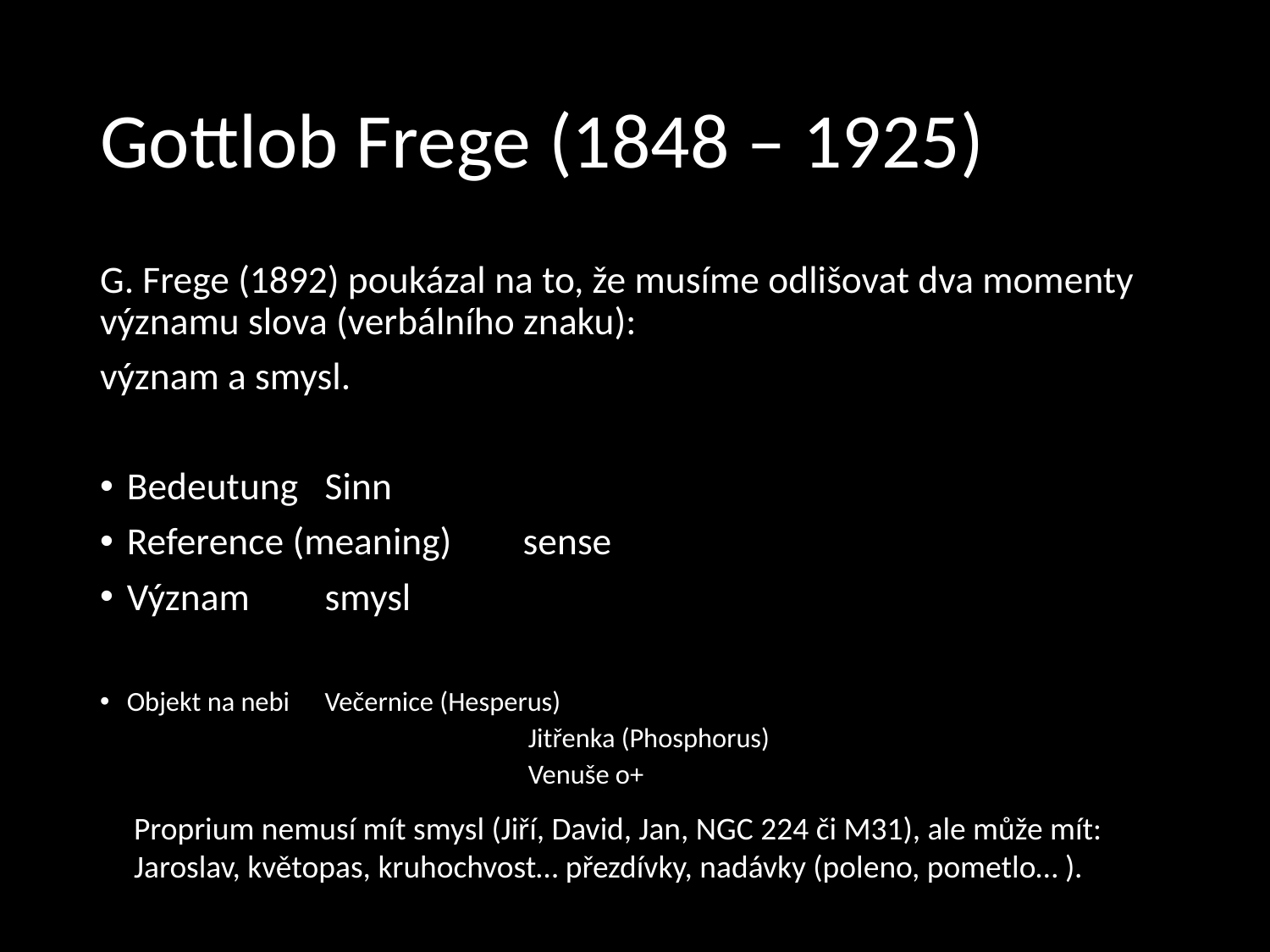

# Gottlob Frege (1848 – 1925)
G. Frege (1892) poukázal na to, že musíme odlišovat dva momenty významu slova (verbálního znaku):
význam a smysl.

Bedeutung 			Sinn
Reference (meaning) 	sense
Význam 			smysl

Objekt na nebi			Večernice (Hesperus)
Jitřenka (Phosphorus)
Venuše o+
Proprium nemusí mít smysl (Jiří, David, Jan, NGC 224 či M31), ale může mít: Jaroslav, květopas, kruhochvost… přezdívky, nadávky (poleno, pometlo… ).